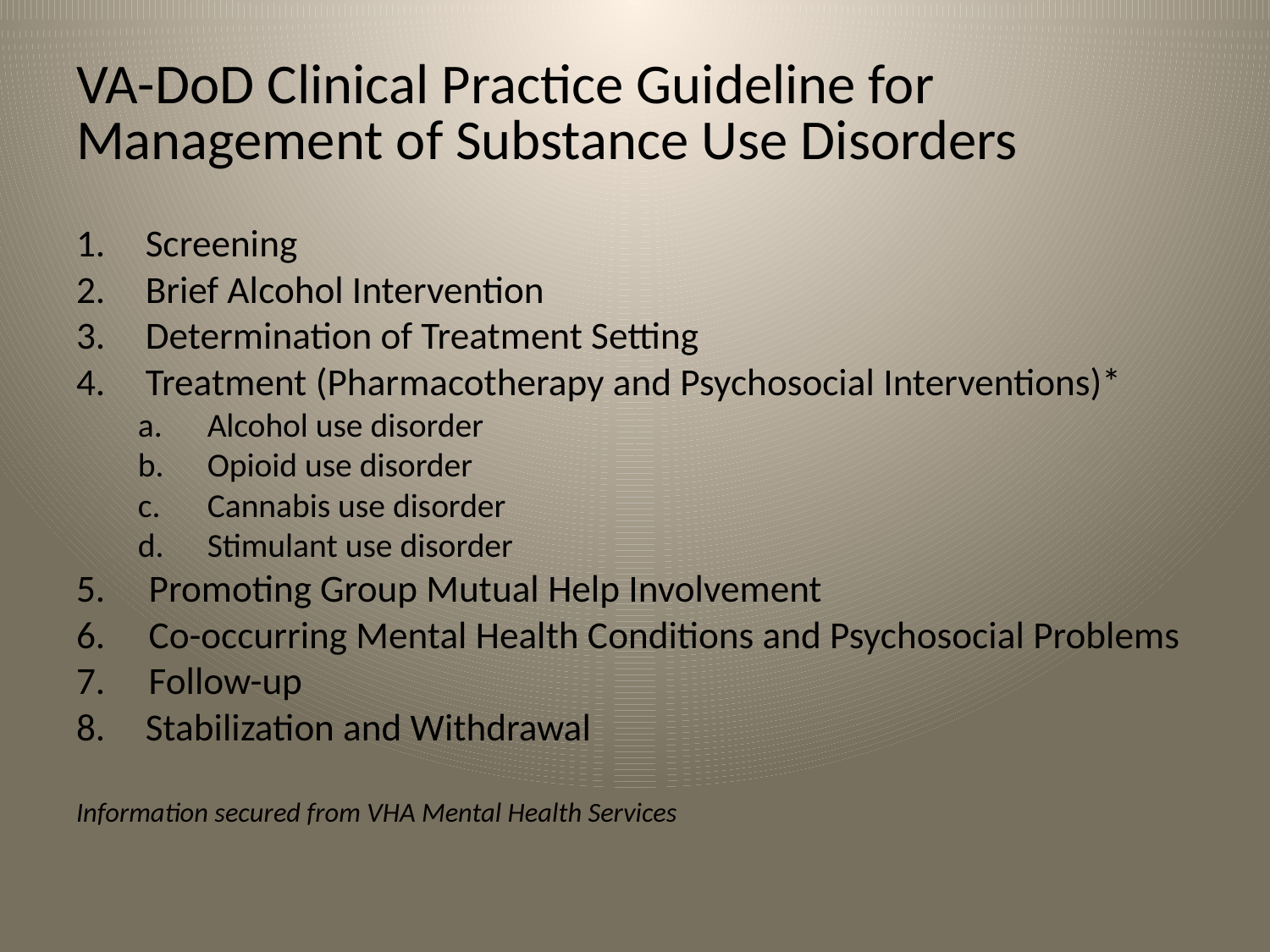

# VA-DoD Clinical Practice Guideline for Management of Substance Use Disorders
Screening
Brief Alcohol Intervention
Determination of Treatment Setting
Treatment (Pharmacotherapy and Psychosocial Interventions)*
Alcohol use disorder
Opioid use disorder
Cannabis use disorder
Stimulant use disorder
5.     Promoting Group Mutual Help Involvement
6.     Co-occurring Mental Health Conditions and Psychosocial Problems
7.     Follow-up
Stabilization and Withdrawal

Information secured from VHA Mental Health Services